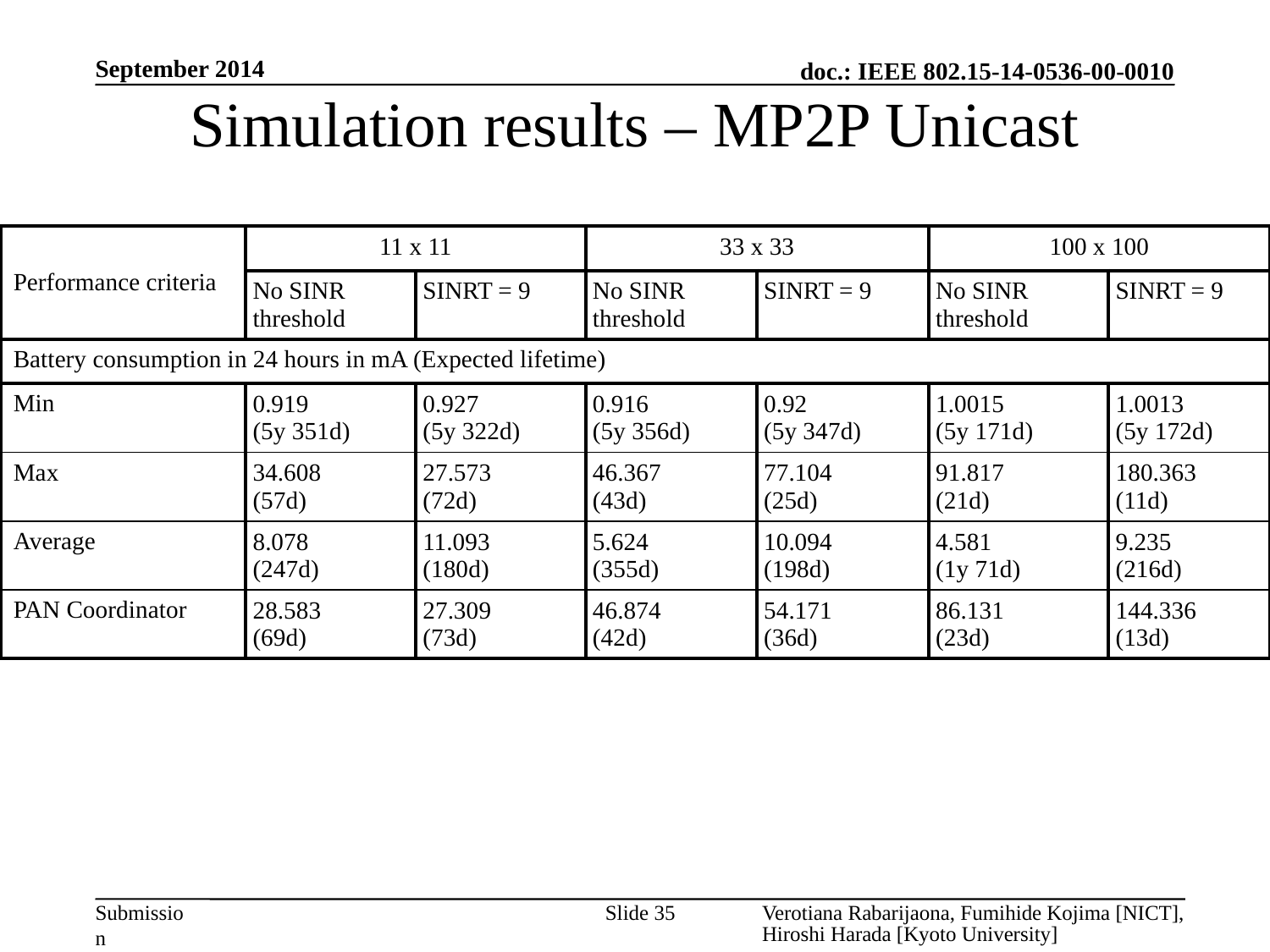

September 2014
# Simulation results – MP2P Unicast
| Performance criteria | 11 x 11 |  | 33 x 33 |  | 100 x 100 |  |
| --- | --- | --- | --- | --- | --- | --- |
|  | No SINR threshold | SINRT = 9 | No SINR threshold | SINRT = 9 | No SINR threshold | SINRT = 9 |
| Battery consumption in 24 hours in mA (Expected lifetime) |  |  |  |  |  |  |
| Min | 0.919 (5y 351d) | 0.927 (5y 322d) | 0.916 (5y 356d) | 0.92 (5y 347d) | 1.0015 (5y 171d) | 1.0013 (5y 172d) |
| Max | 34.608 (57d) | 27.573 (72d) | 46.367 (43d) | 77.104 (25d) | 91.817 (21d) | 180.363 (11d) |
| Average | 8.078 (247d) | 11.093 (180d) | 5.624 (355d) | 10.094 (198d) | 4.581 (1y 71d) | 9.235 (216d) |
| PAN Coordinator | 28.583 (69d) | 27.309 (73d) | 46.874 (42d) | 54.171 (36d) | 86.131 (23d) | 144.336 (13d) |
Slide 35
Verotiana Rabarijaona, Fumihide Kojima [NICT], Hiroshi Harada [Kyoto University]